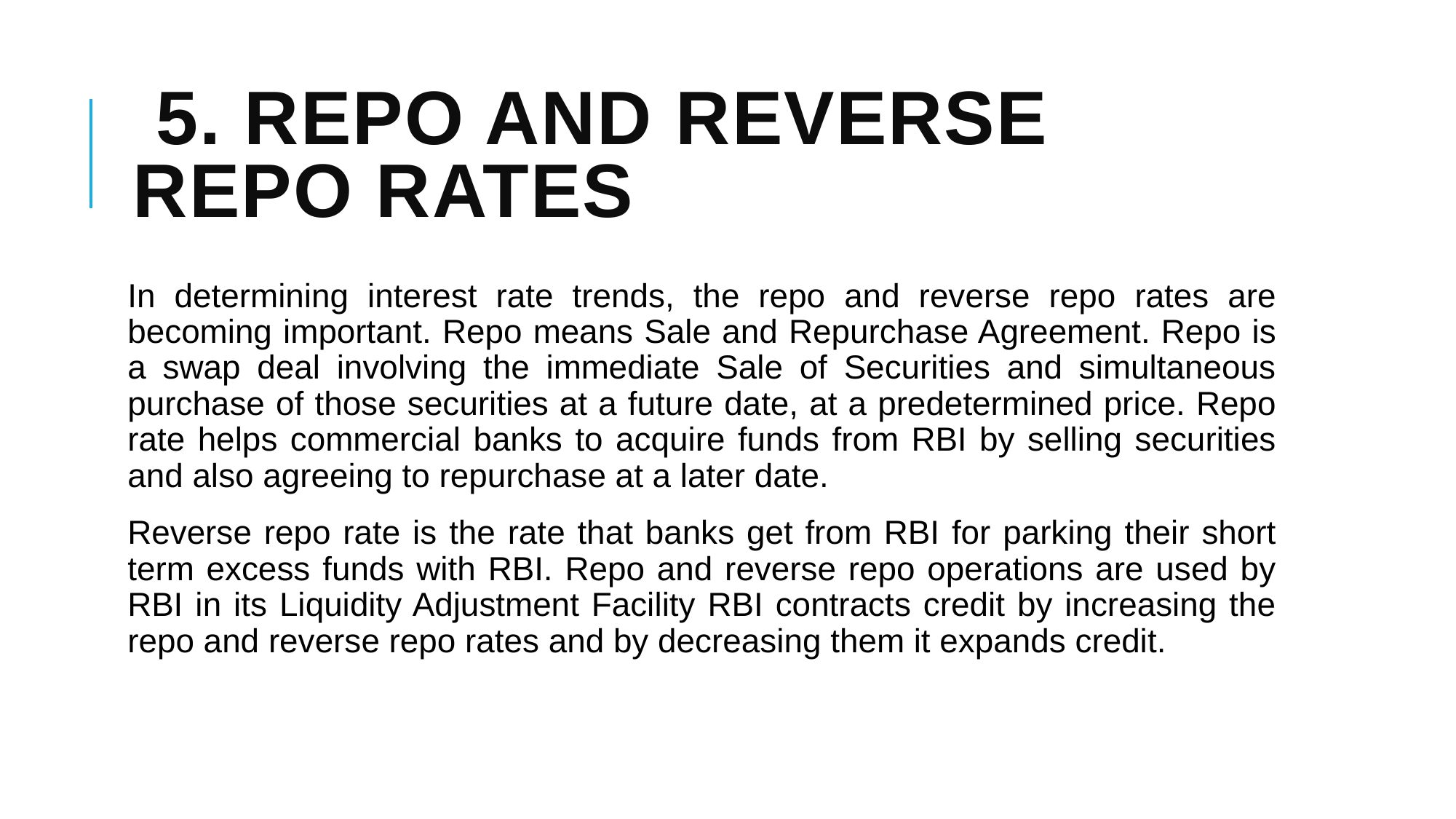

# 5. Repo and Reverse Repo Rates
In determining interest rate trends, the repo and reverse repo rates are becoming important. Repo means Sale and Repurchase Agreement. Repo is a swap deal involving the immediate Sale of Securities and simultaneous purchase of those securities at a future date, at a predetermined price. Repo rate helps commercial banks to acquire funds from RBI by selling securities and also agreeing to repurchase at a later date.
Reverse repo rate is the rate that banks get from RBI for parking their short term excess funds with RBI. Repo and reverse repo operations are used by RBI in its Liquidity Adjustment Facility RBI contracts credit by increasing the repo and reverse repo rates and by decreasing them it expands credit.